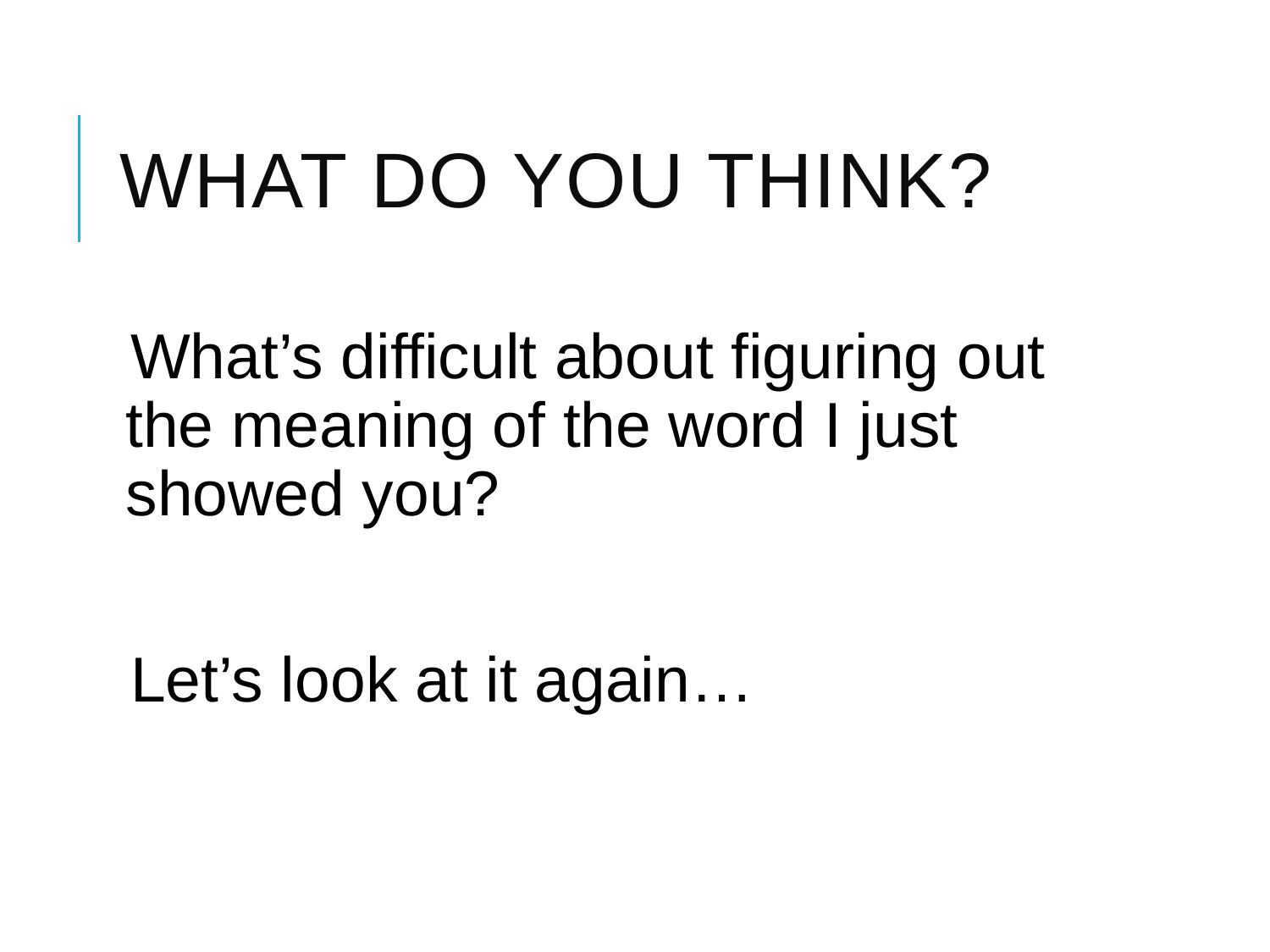

# What do you think?
What’s difficult about figuring out the meaning of the word I just showed you?

Let’s look at it again…